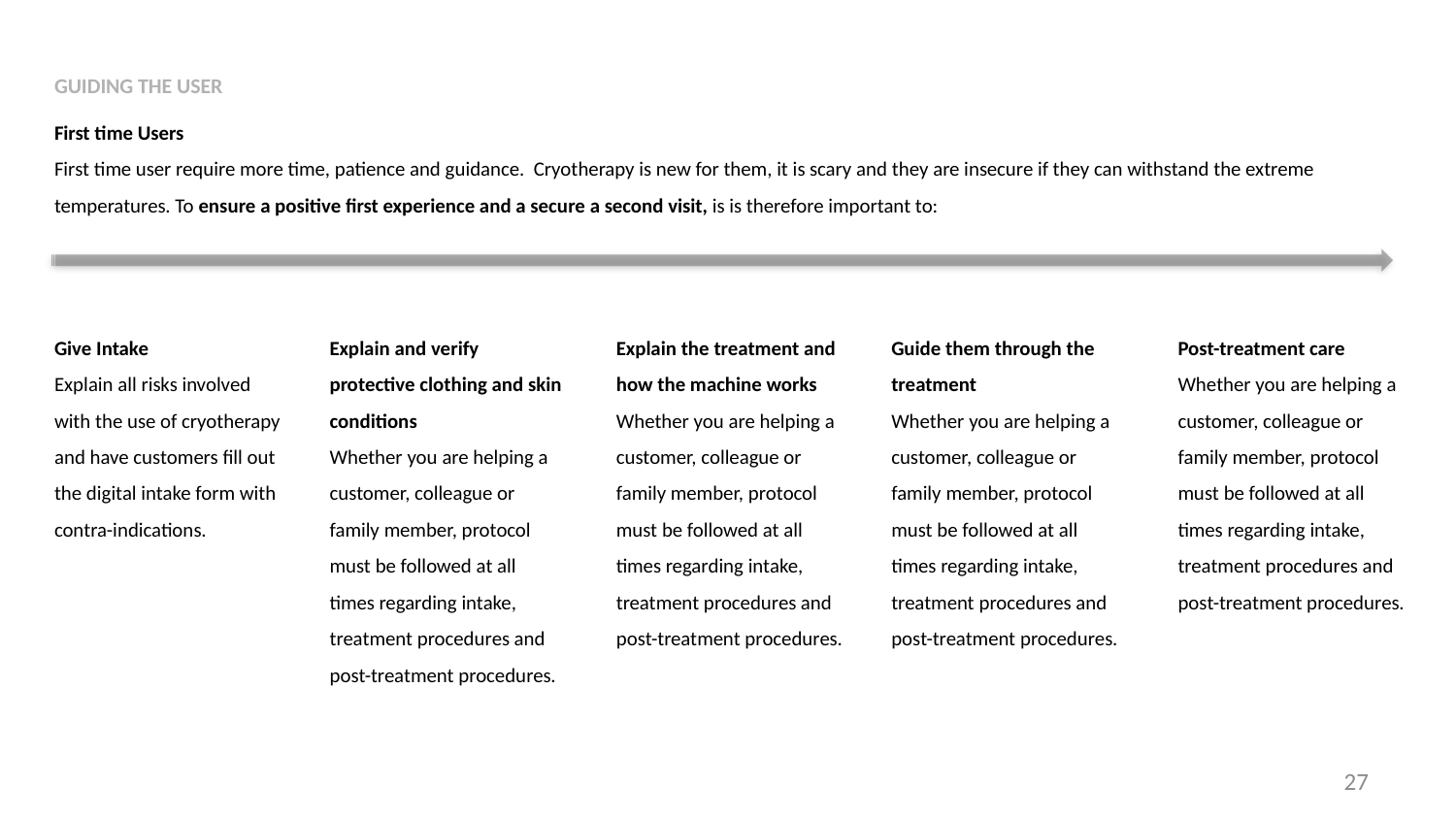

GUIDING THE USER
First time Users
First time user require more time, patience and guidance.  Cryotherapy is new for them, it is scary and they are insecure if they can withstand the extreme temperatures. To ensure a positive first experience and a secure a second visit, is is therefore important to:

Give Intake
Explain all risks involved with the use of cryotherapy and have customers fill out the digital intake form with contra-indications.
Explain and verify protective clothing and skin conditions
Whether you are helping a customer, colleague or family member, protocol must be followed at all times regarding intake, treatment procedures and post-treatment procedures.
Explain the treatment and how the machine works
Whether you are helping a customer, colleague or family member, protocol must be followed at all times regarding intake, treatment procedures and post-treatment procedures.
Guide them through the treatment
Whether you are helping a customer, colleague or family member, protocol must be followed at all times regarding intake, treatment procedures and post-treatment procedures.
Post-treatment care
Whether you are helping a customer, colleague or family member, protocol must be followed at all times regarding intake, treatment procedures and post-treatment procedures.
27